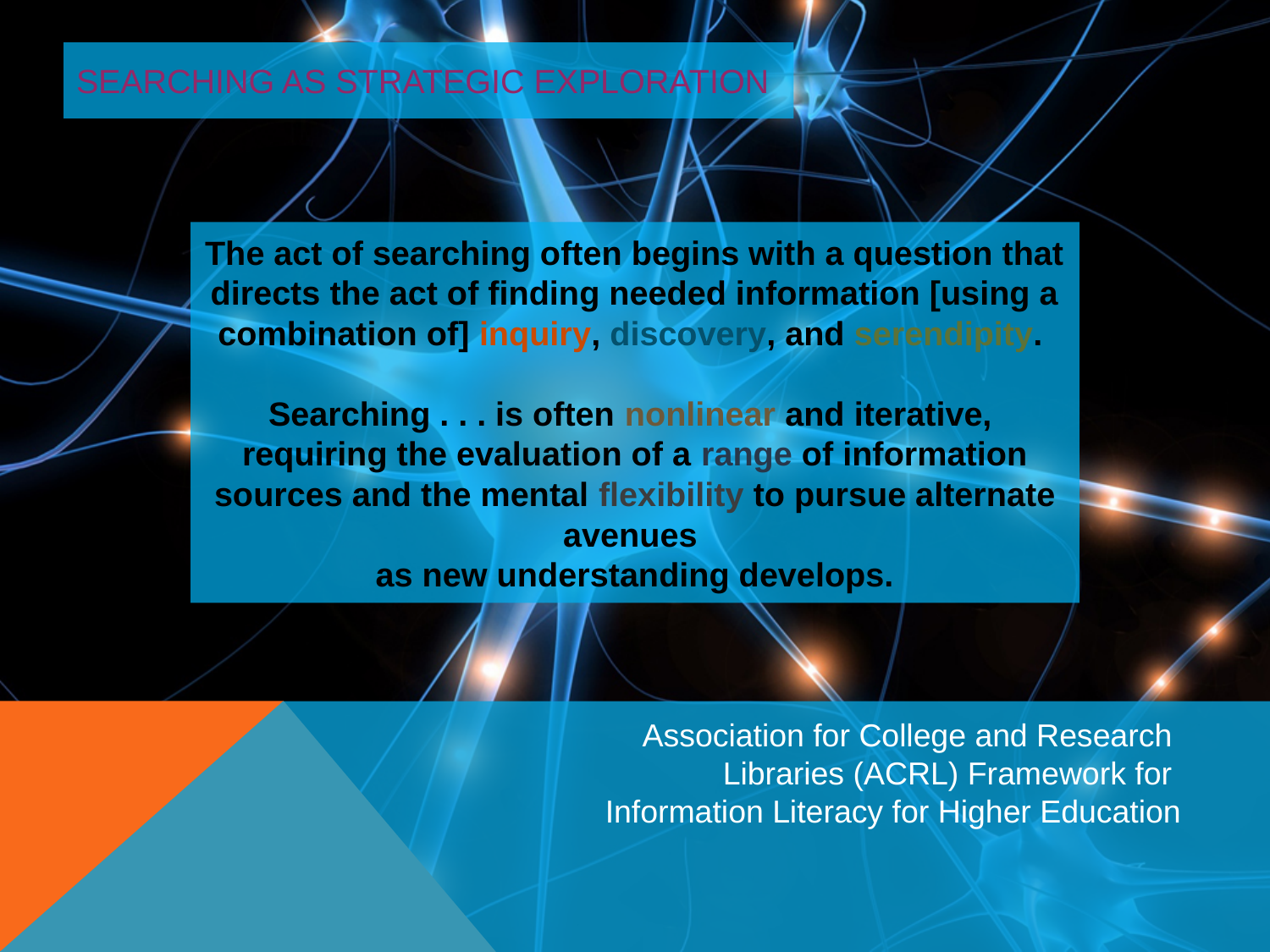

# Searching as Strategic Exploration
The act of searching often begins with a question that directs the act of finding needed information [using a combination of] inquiry, discovery, and serendipity.

Searching . . . is often nonlinear and iterative,
requiring the evaluation of a range of information sources and the mental flexibility to pursue alternate avenues
as new understanding develops.
Association for College and Research
Libraries (ACRL) Framework for
Information Literacy for Higher Education